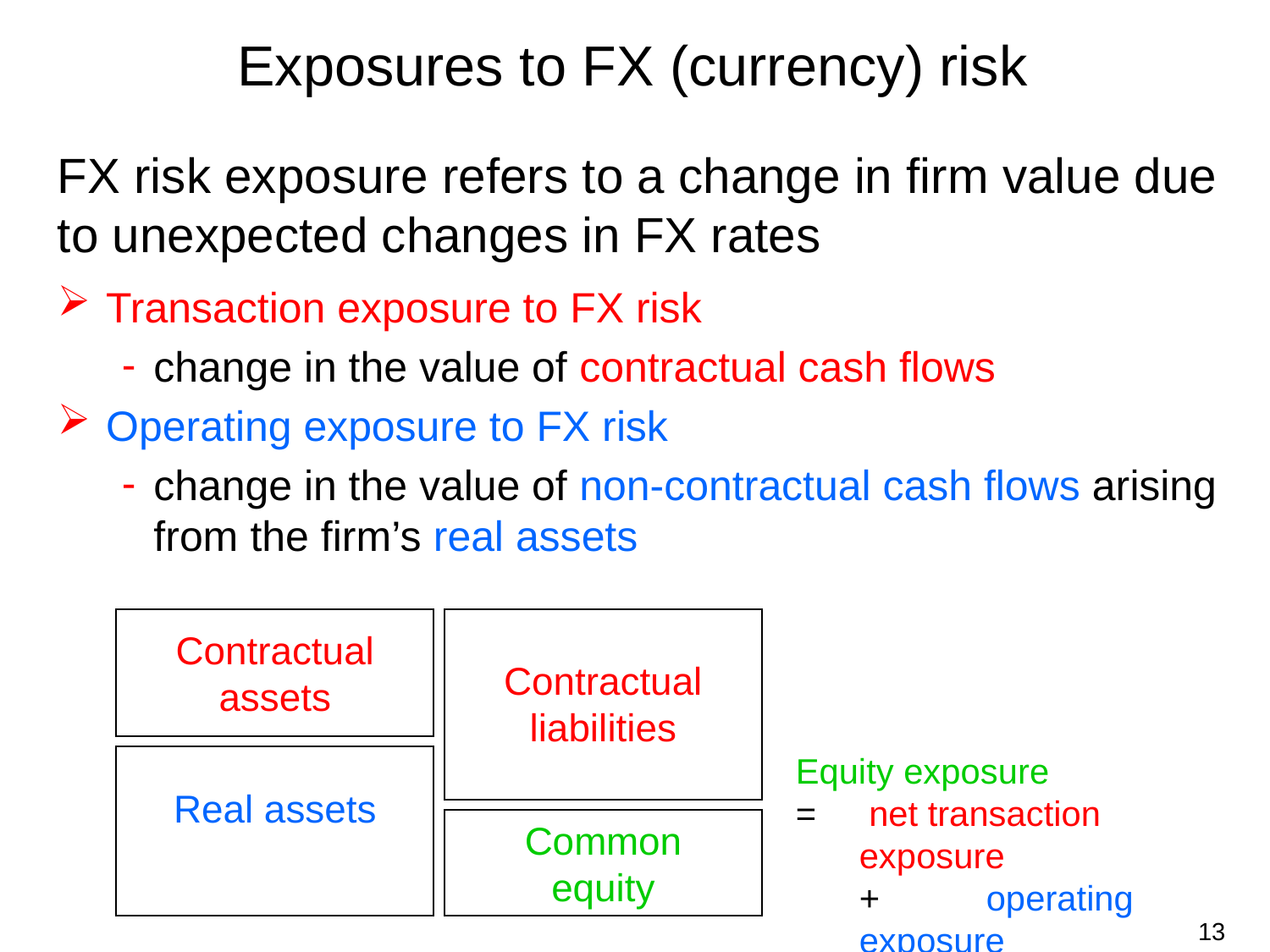

Exposures to FX (currency) risk
FX risk exposure refers to a change in firm value due to unexpected changes in FX rates

Transaction exposure to FX risk
change in the value of contractual cash flows
Operating exposure to FX risk
change in the value of non-contractual cash flows arising from the firm’s real assets

Contractual assets

Contractual liabilities
Equity exposure
=	 net transaction exposure
	+	operating exposure

Real assets

Common equity